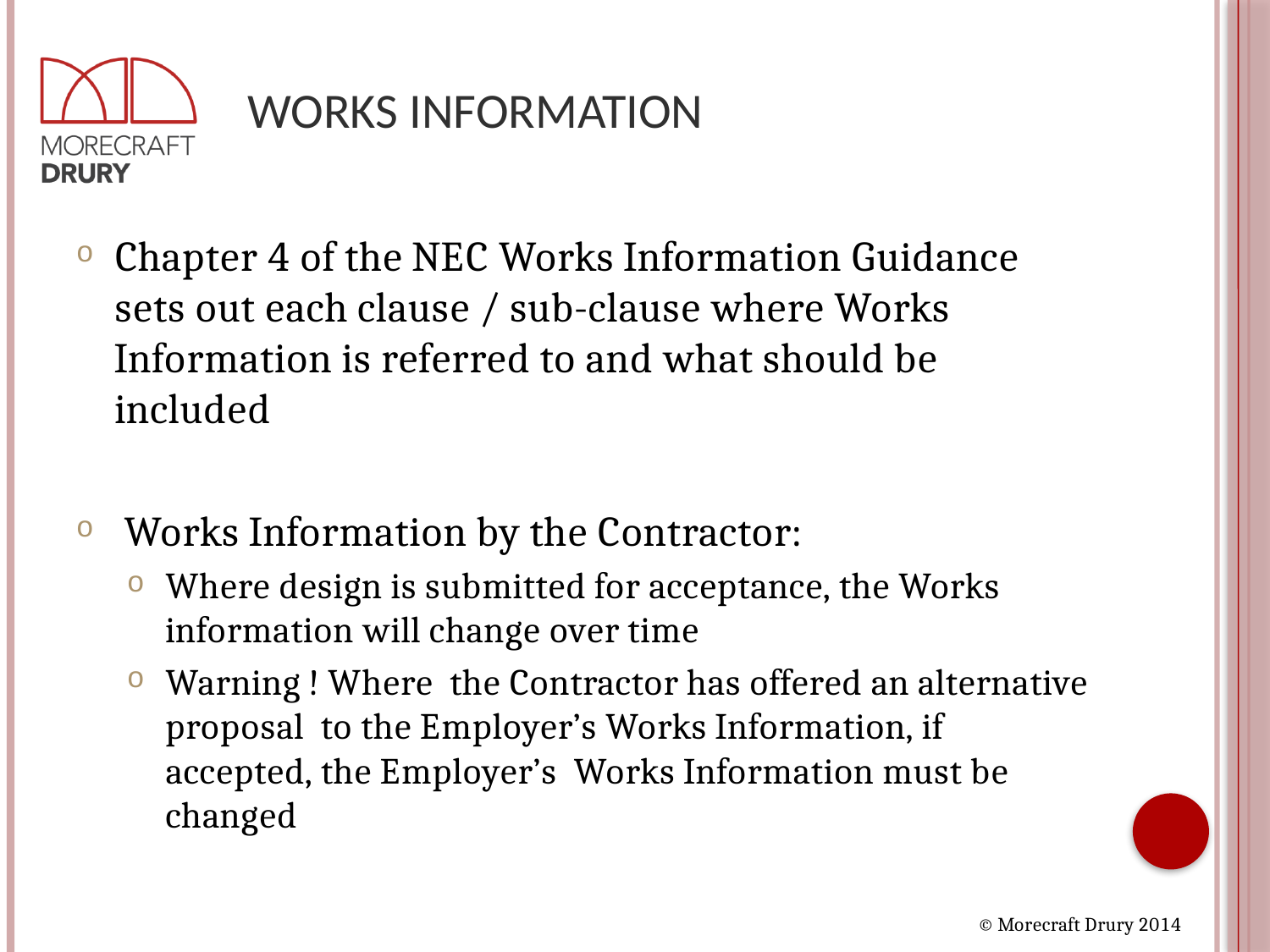

# Works Information
Chapter 4 of the NEC Works Information Guidance sets out each clause / sub-clause where Works Information is referred to and what should be included

 Works Information by the Contractor:
Where design is submitted for acceptance, the Works information will change over time
Warning ! Where  the Contractor has offered an alternative proposal  to the Employer’s Works Information, if accepted, the Employer’s  Works Information must be changed